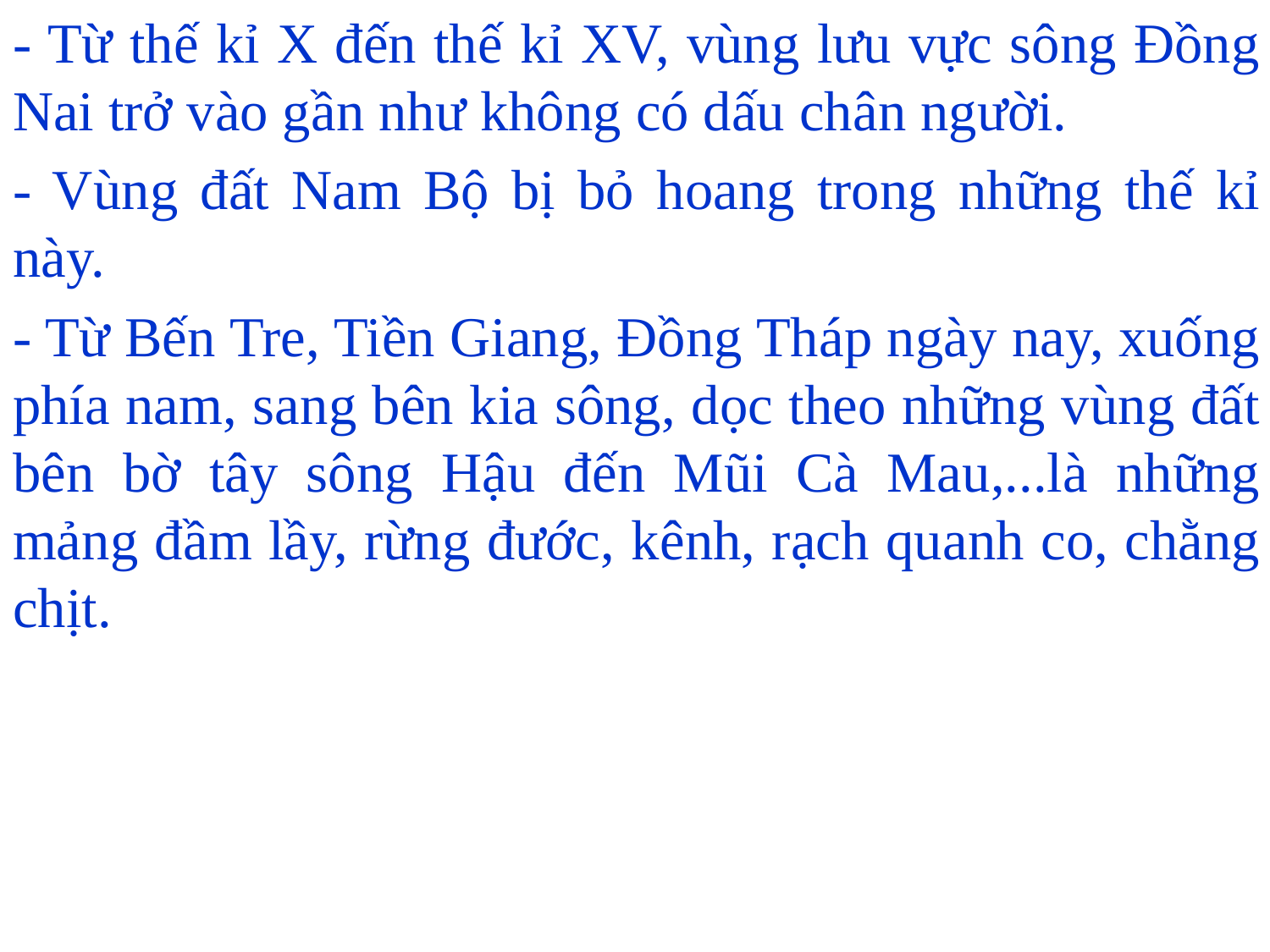

- Từ thế kỉ X đến thế kỉ XV, vùng lưu vực sông Đồng Nai trở vào gần như không có dấu chân người.
- Vùng đất Nam Bộ bị bỏ hoang trong những thế kỉ này.
- Từ Bến Tre, Tiền Giang, Đồng Tháp ngày nay, xuống phía nam, sang bên kia sông, dọc theo những vùng đất bên bờ tây sông Hậu đến Mũi Cà Mau,...là những mảng đầm lầy, rừng đước, kênh, rạch quanh co, chằng chịt.